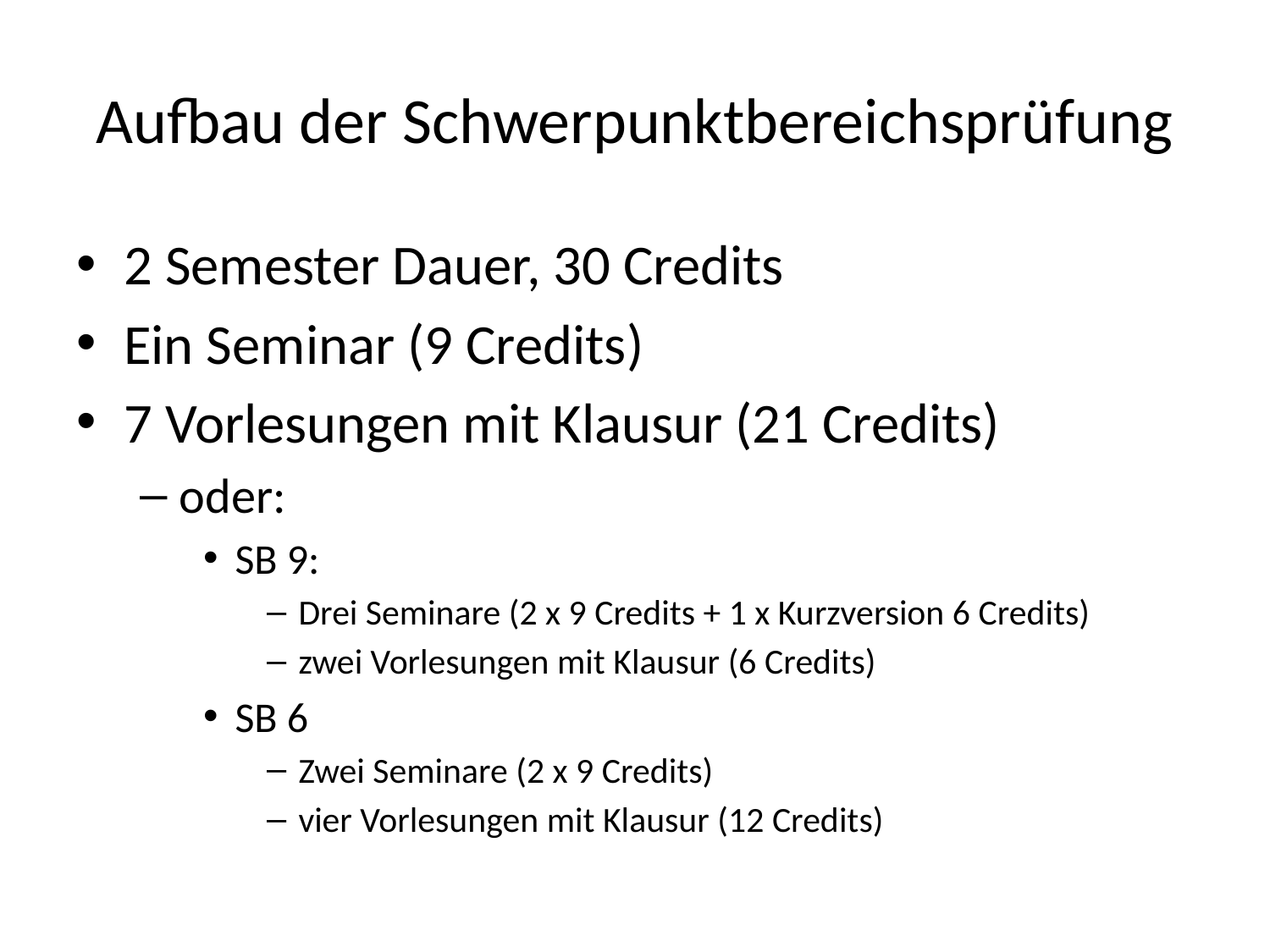

# Aufbau der Schwerpunktbereichsprüfung
2 Semester Dauer, 30 Credits
Ein Seminar (9 Credits)
7 Vorlesungen mit Klausur (21 Credits)
oder:
SB 9:
Drei Seminare (2 x 9 Credits + 1 x Kurzversion 6 Credits)
zwei Vorlesungen mit Klausur (6 Credits)
SB 6
Zwei Seminare (2 x 9 Credits)
vier Vorlesungen mit Klausur (12 Credits)